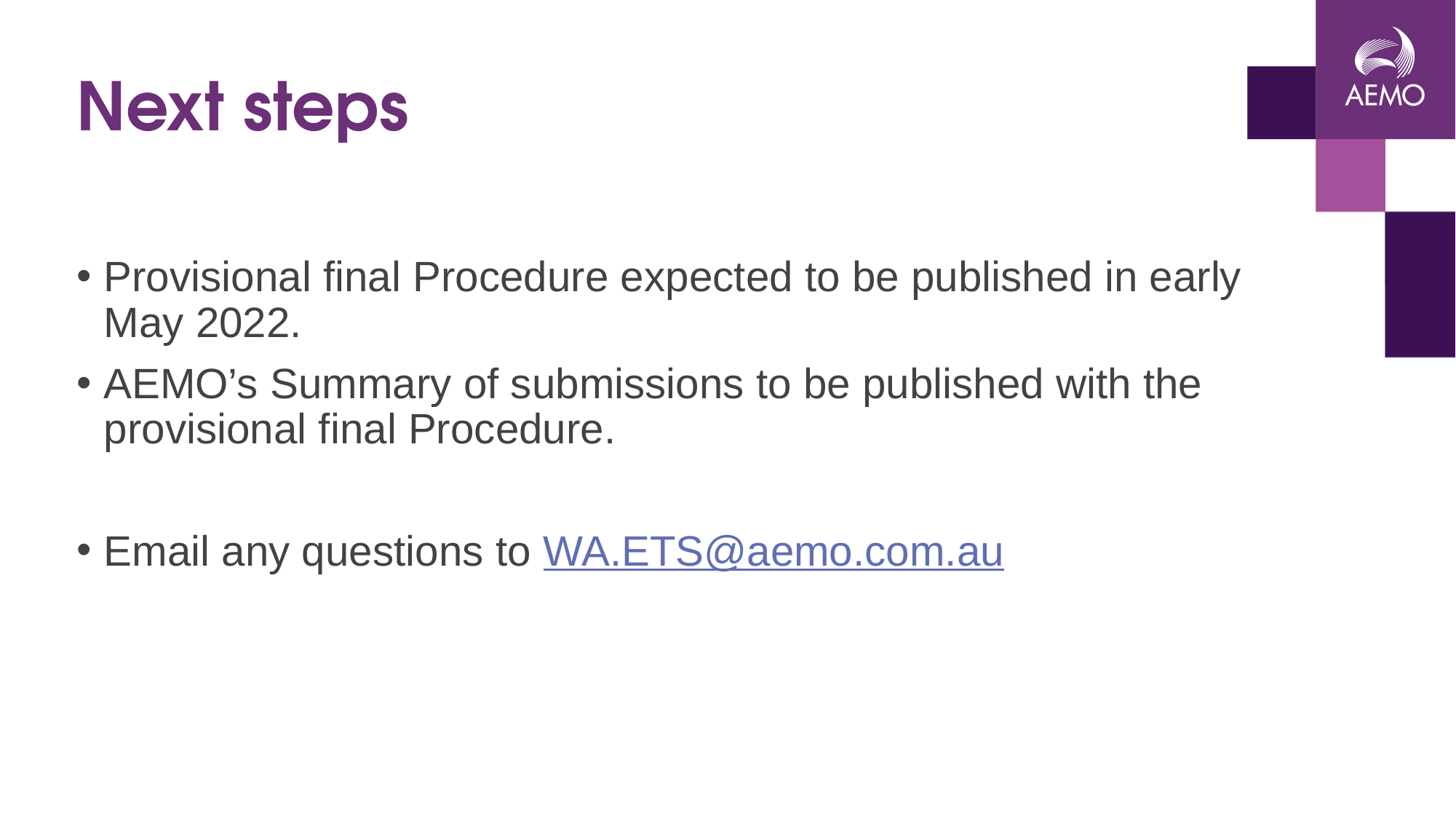

# Next steps
Provisional final Procedure expected to be published in early May 2022.
AEMO’s Summary of submissions to be published with the provisional final Procedure.

Email any questions to WA.ETS@aemo.com.au